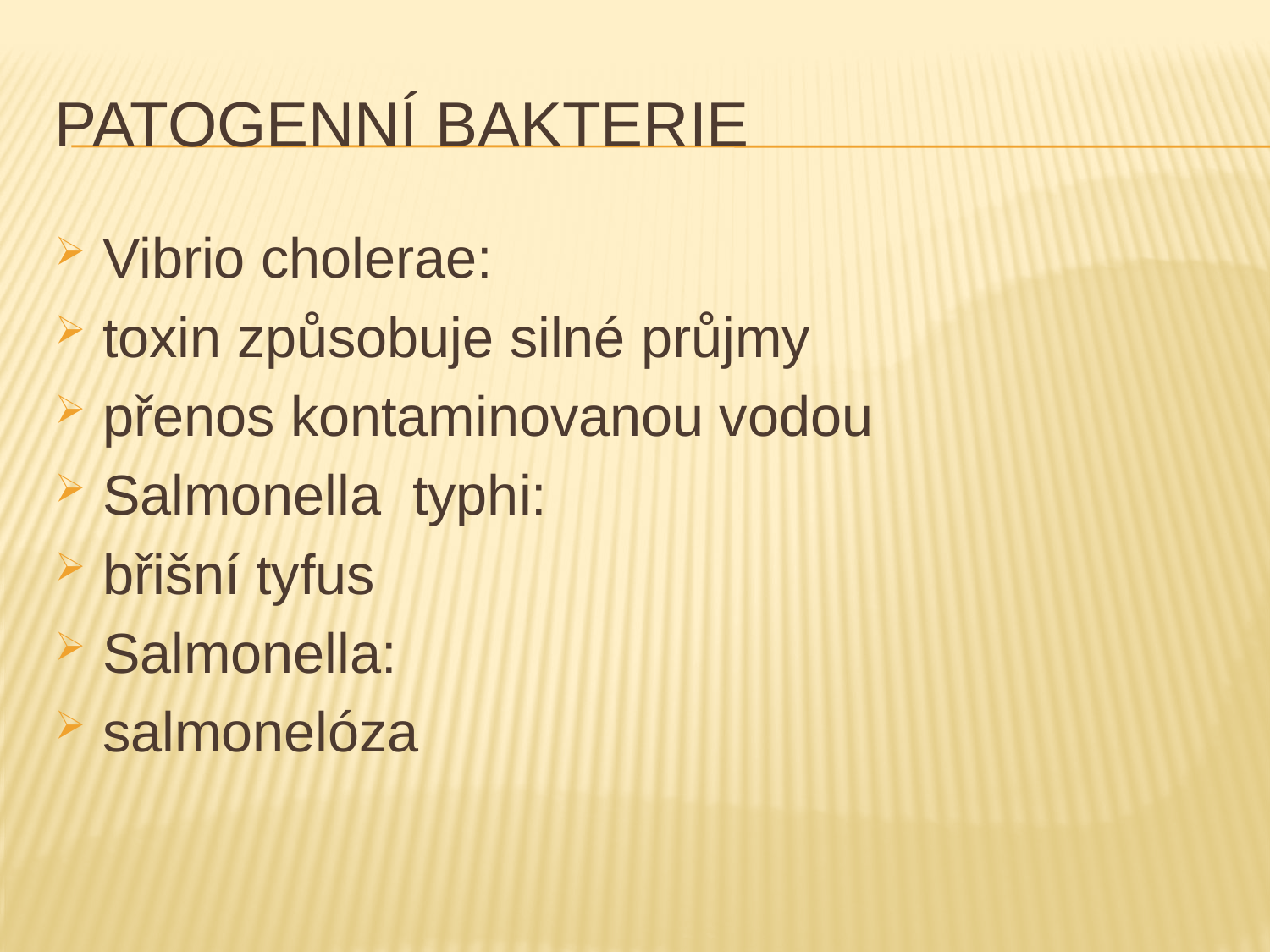

# patogenní bakterie
Vibrio cholerae:
toxin způsobuje silné průjmy
přenos kontaminovanou vodou
Salmonella  typhi:
břišní tyfus
Salmonella:
salmonelóza